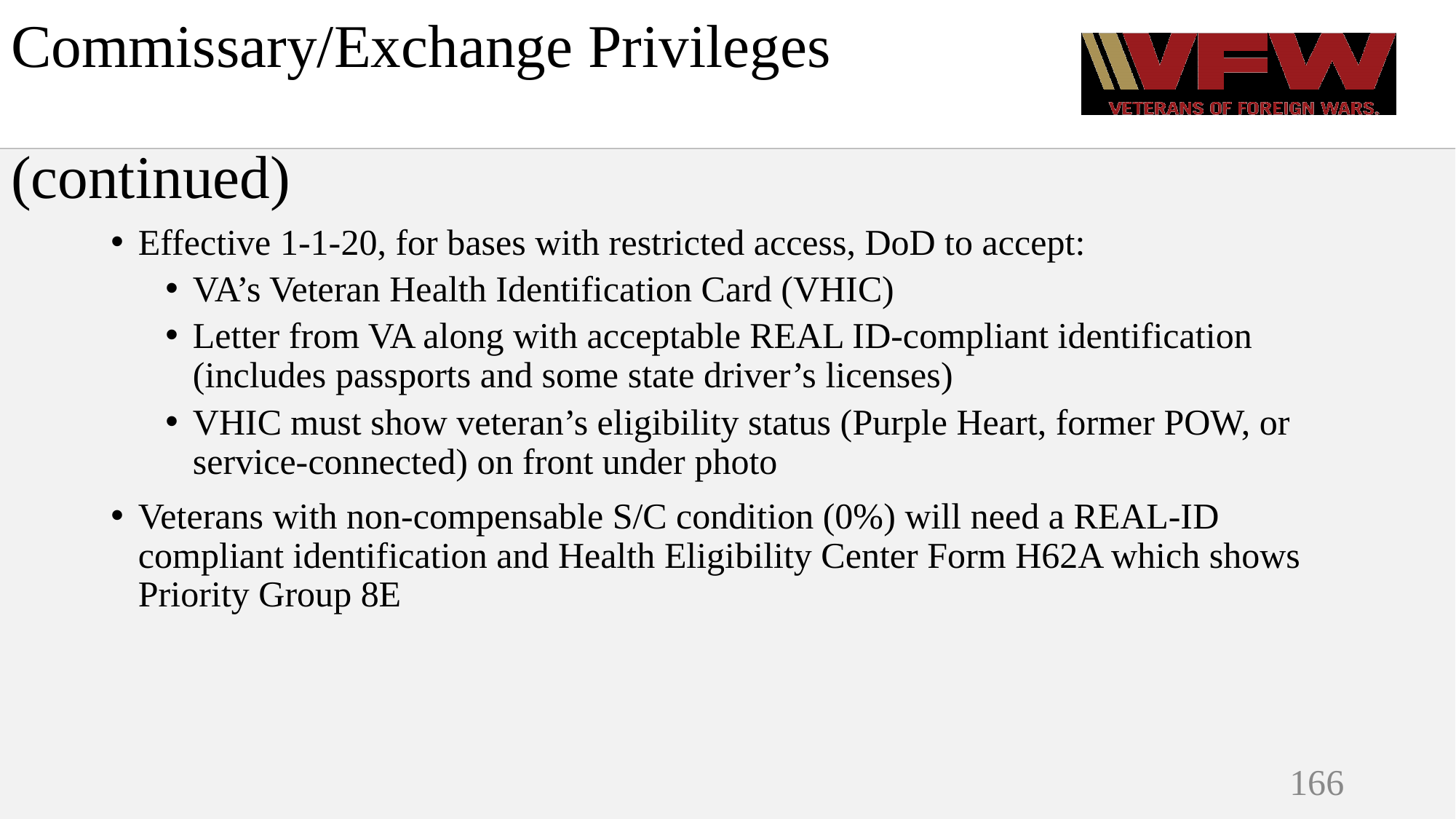

# Commissary/Exchange Privileges (continued)
Effective 1-1-20, for bases with restricted access, DoD to accept:
VA’s Veteran Health Identification Card (VHIC)
Letter from VA along with acceptable REAL ID-compliant identification (includes passports and some state driver’s licenses)
VHIC must show veteran’s eligibility status (Purple Heart, former POW, or service-connected) on front under photo
Veterans with non-compensable S/C condition (0%) will need a REAL-ID compliant identification and Health Eligibility Center Form H62A which shows Priority Group 8E
166